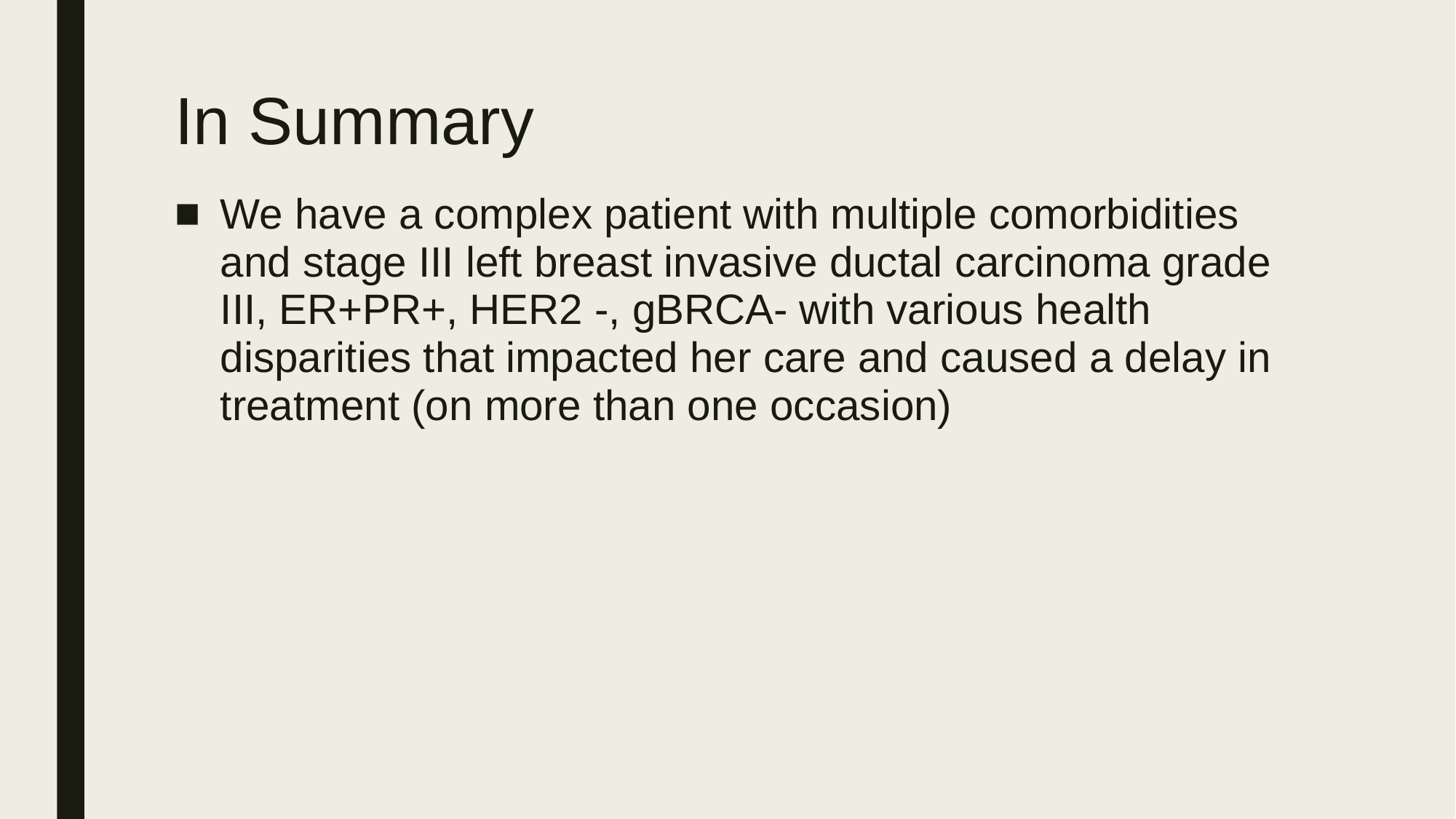

# In Summary
We have a complex patient with multiple comorbidities and stage III left breast invasive ductal carcinoma grade III, ER+PR+, HER2 -, gBRCA- with various health disparities that impacted her care and caused a delay in treatment (on more than one occasion)